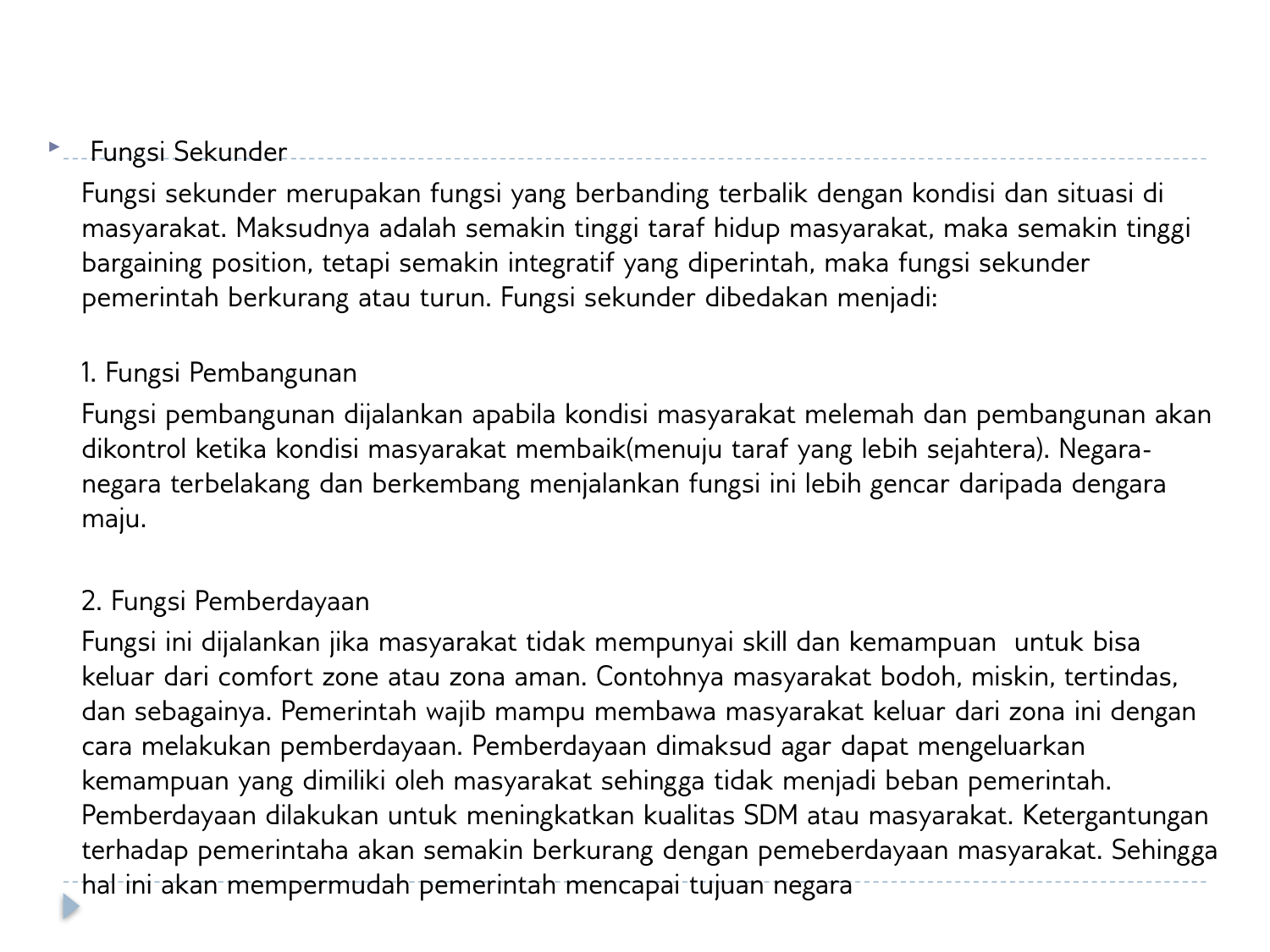

#
 Fungsi Sekunder
	Fungsi sekunder merupakan fungsi yang berbanding terbalik dengan kondisi dan situasi di masyarakat. Maksudnya adalah semakin tinggi taraf hidup masyarakat, maka semakin tinggi bargaining position, tetapi semakin integratif yang diperintah, maka fungsi sekunder pemerintah berkurang atau turun. Fungsi sekunder dibedakan menjadi:
1. Fungsi Pembangunan
	Fungsi pembangunan dijalankan apabila kondisi masyarakat melemah dan pembangunan akan dikontrol ketika kondisi masyarakat membaik(menuju taraf yang lebih sejahtera). Negara-negara terbelakang dan berkembang menjalankan fungsi ini lebih gencar daripada dengara maju.

	2. Fungsi Pemberdayaan
	Fungsi ini dijalankan jika masyarakat tidak mempunyai skill dan kemampuan  untuk bisa keluar dari comfort zone atau zona aman. Contohnya masyarakat bodoh, miskin, tertindas, dan sebagainya. Pemerintah wajib mampu membawa masyarakat keluar dari zona ini dengan cara melakukan pemberdayaan. Pemberdayaan dimaksud agar dapat mengeluarkan kemampuan yang dimiliki oleh masyarakat sehingga tidak menjadi beban pemerintah. Pemberdayaan dilakukan untuk meningkatkan kualitas SDM atau masyarakat. Ketergantungan terhadap pemerintaha akan semakin berkurang dengan pemeberdayaan masyarakat. Sehingga hal ini akan mempermudah pemerintah mencapai tujuan negara